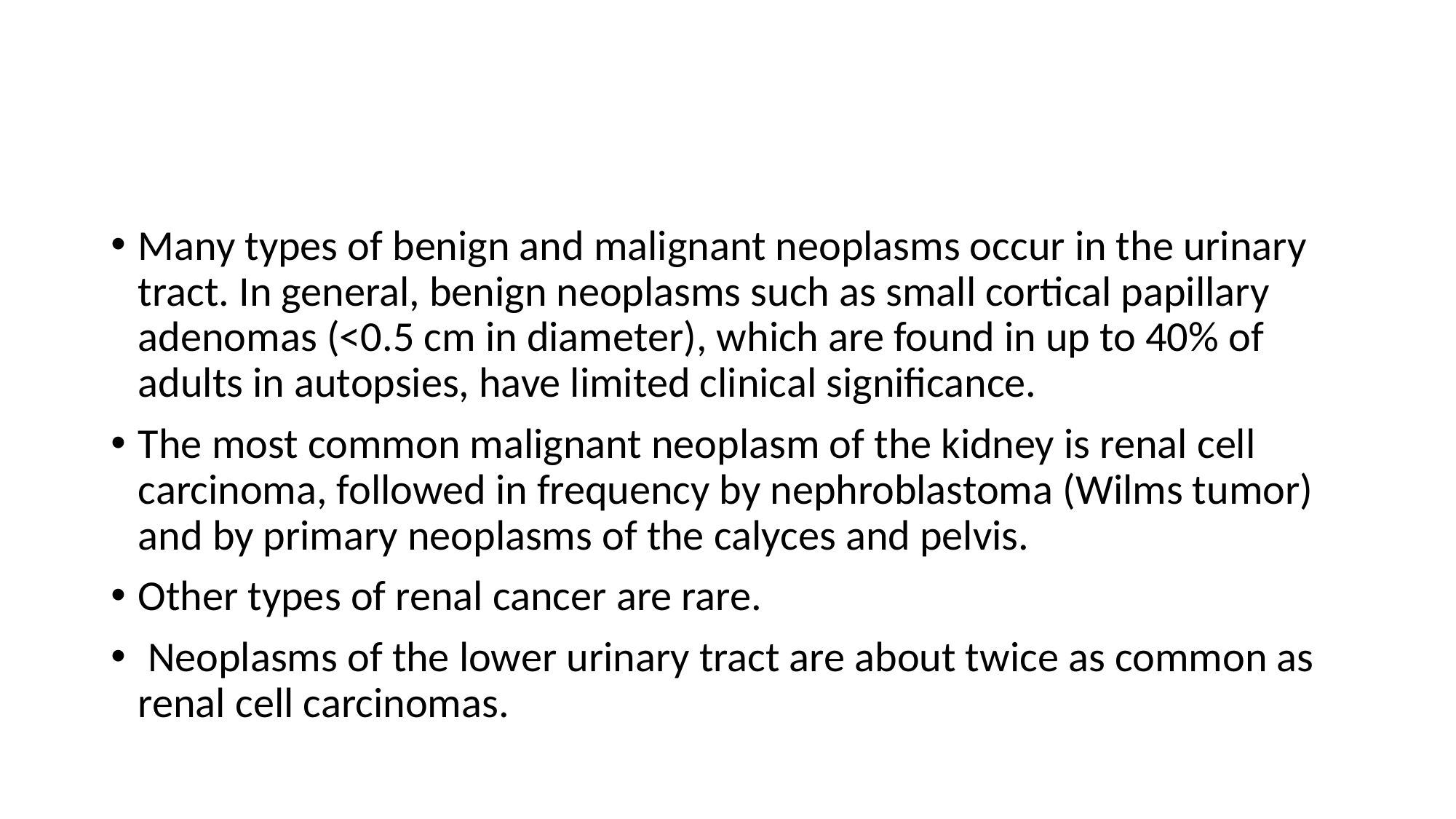

#
Many types of benign and malignant neoplasms occur in the urinary tract. In general, benign neoplasms such as small cortical papillary adenomas (<0.5 cm in diameter), which are found in up to 40% of adults in autopsies, have limited clinical significance.
The most common malignant neoplasm of the kidney is renal cell carcinoma, followed in frequency by nephroblastoma (Wilms tumor) and by primary neoplasms of the calyces and pelvis.
Other types of renal cancer are rare.
 Neoplasms of the lower urinary tract are about twice as common as renal cell carcinomas.